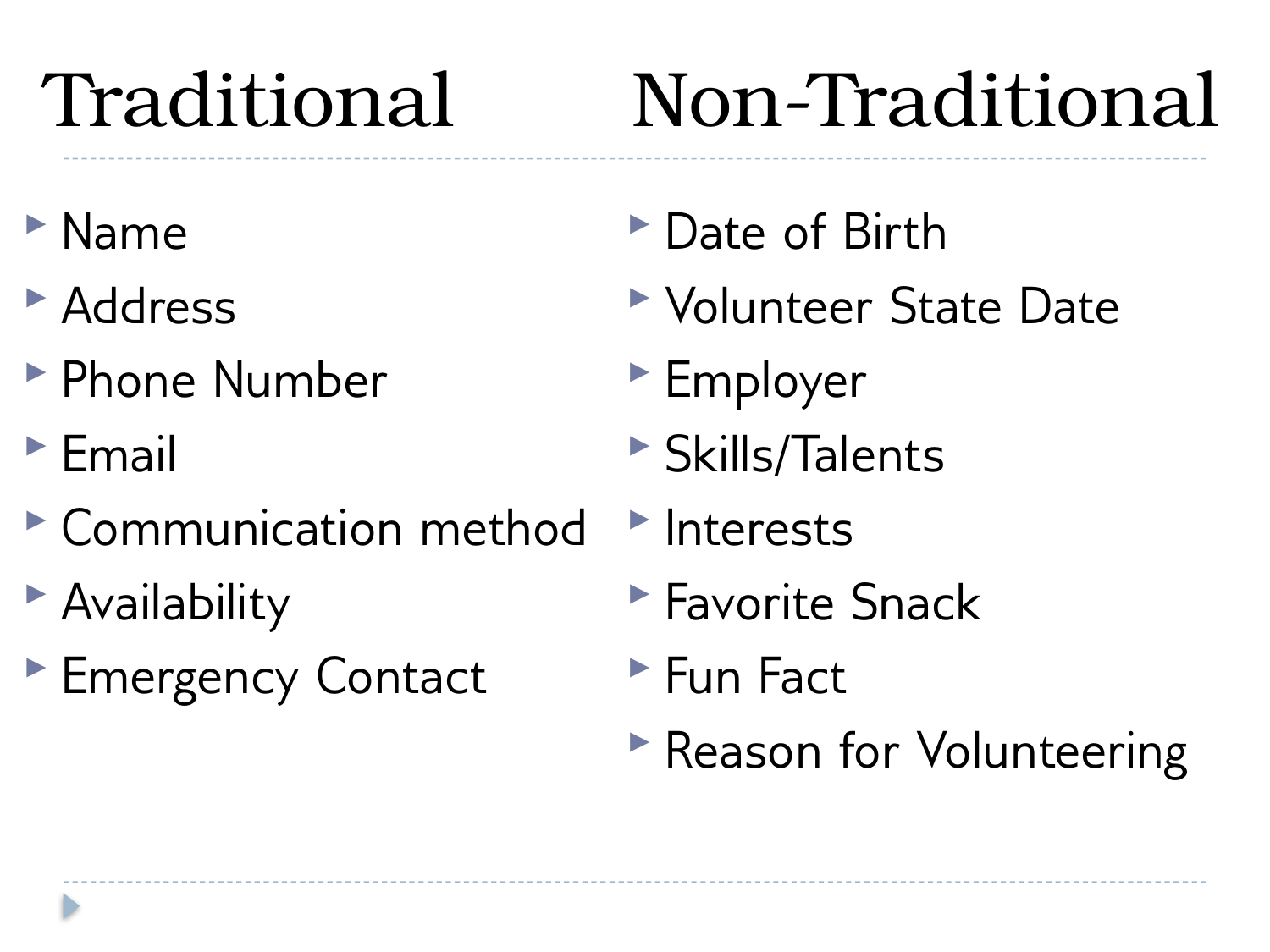

# Traditional
Non-Traditional
Name
Address
Phone Number
Email
Communication method
Availability
Emergency Contact
Date of Birth
Volunteer State Date
Employer
Skills/Talents
Interests
Favorite Snack
Fun Fact
Reason for Volunteering